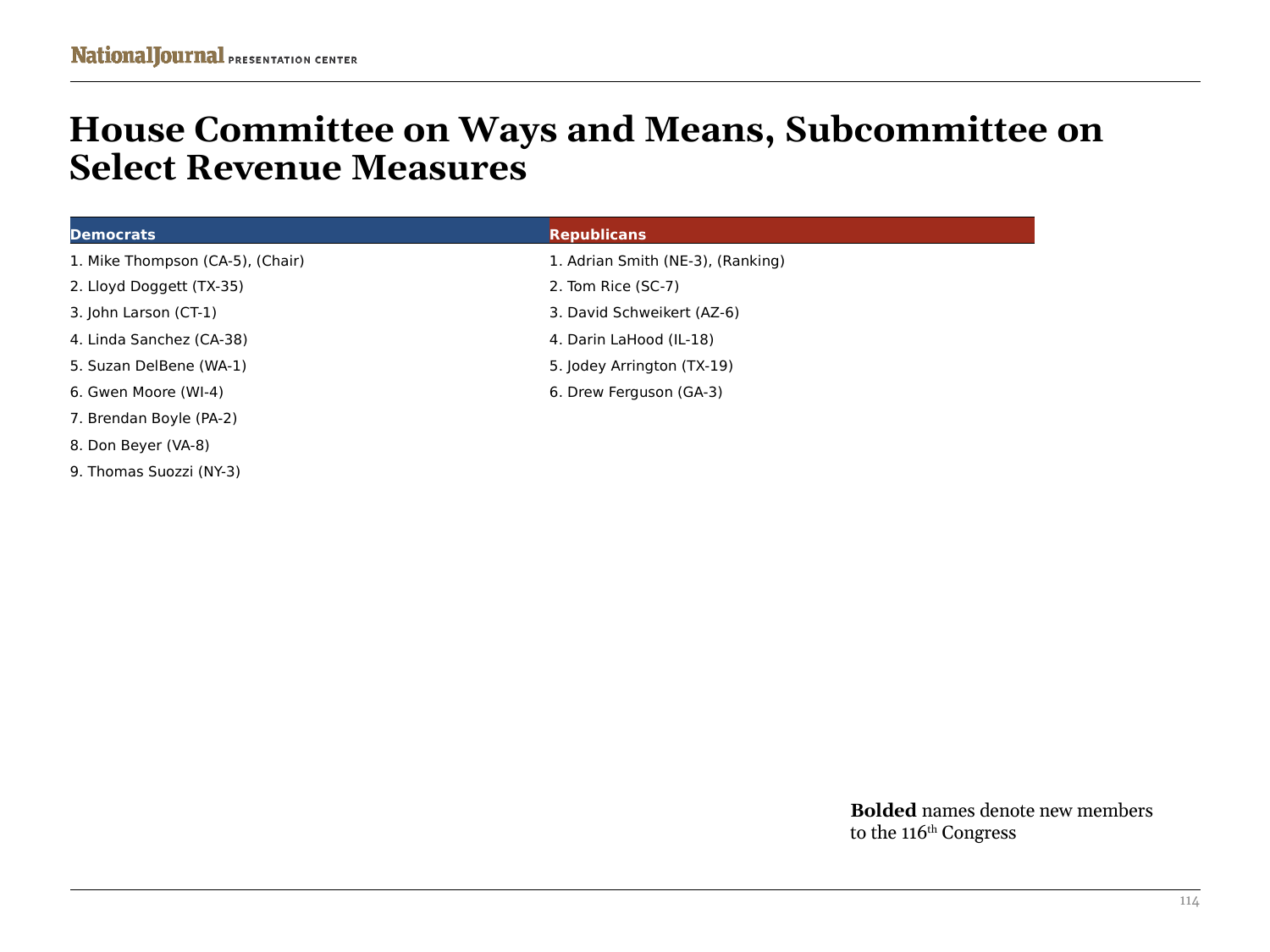

# House Committee on Ways and Means, Subcommittee on Select Revenue Measures
| Democrats | Republicans |
| --- | --- |
| 1. Mike Thompson (CA-5), (Chair) | 1. Adrian Smith (NE-3), (Ranking) |
| 2. Lloyd Doggett (TX-35) | 2. Tom Rice (SC-7) |
| 3. John Larson (CT-1) | 3. David Schweikert (AZ-6) |
| 4. Linda Sanchez (CA-38) | 4. Darin LaHood (IL-18) |
| 5. Suzan DelBene (WA-1) | 5. Jodey Arrington (TX-19) |
| 6. Gwen Moore (WI-4) | 6. Drew Ferguson (GA-3) |
| 7. Brendan Boyle (PA-2) |  |
| 8. Don Beyer (VA-8) |  |
| 9. Thomas Suozzi (NY-3) |  |
Bolded names denote new members to the 116th Congress
114